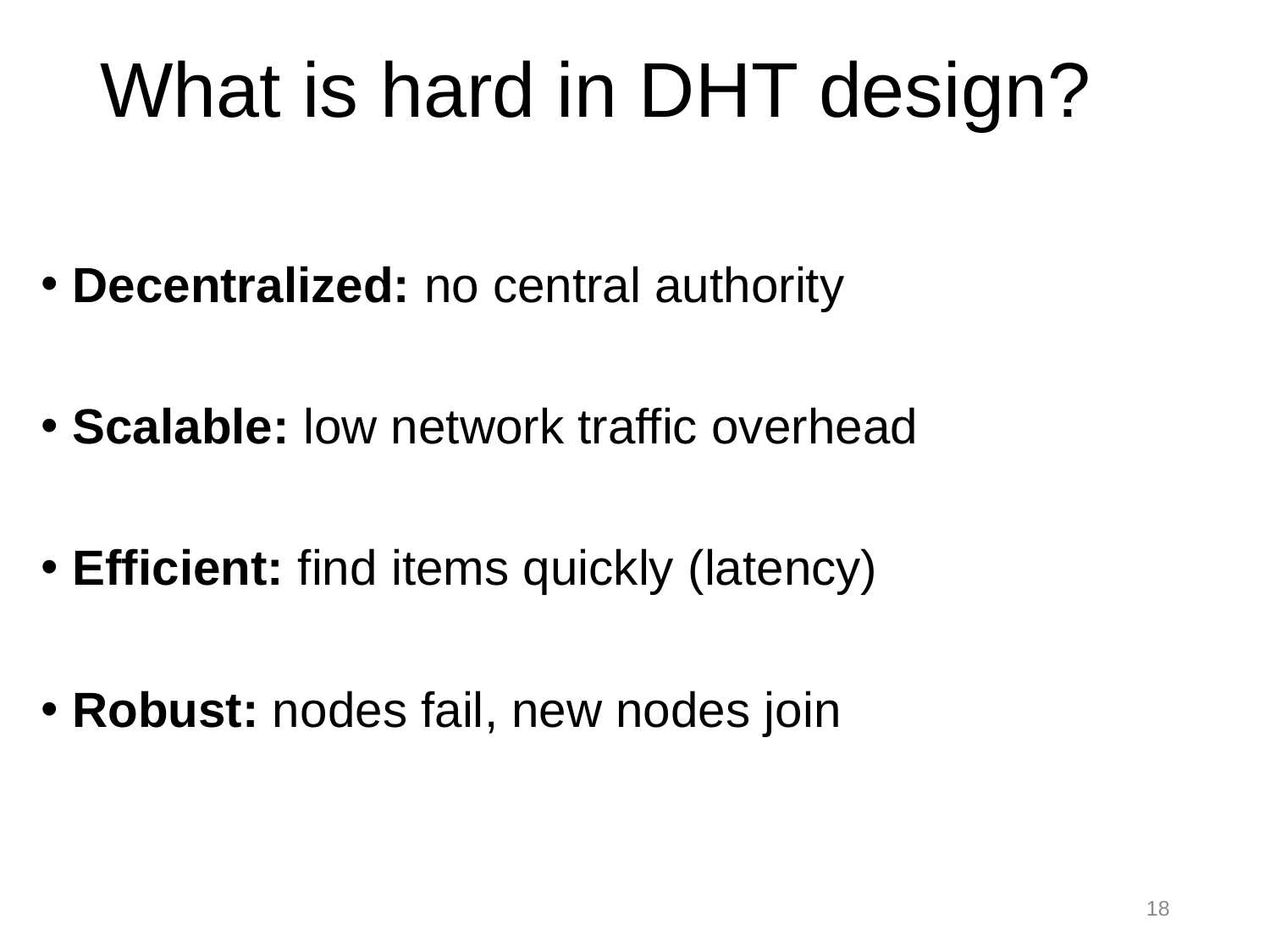

# What is hard in DHT design?
Decentralized: no central authority

Scalable: low network traffic overhead

Efficient: find items quickly (latency)

Robust: nodes fail, new nodes join

18